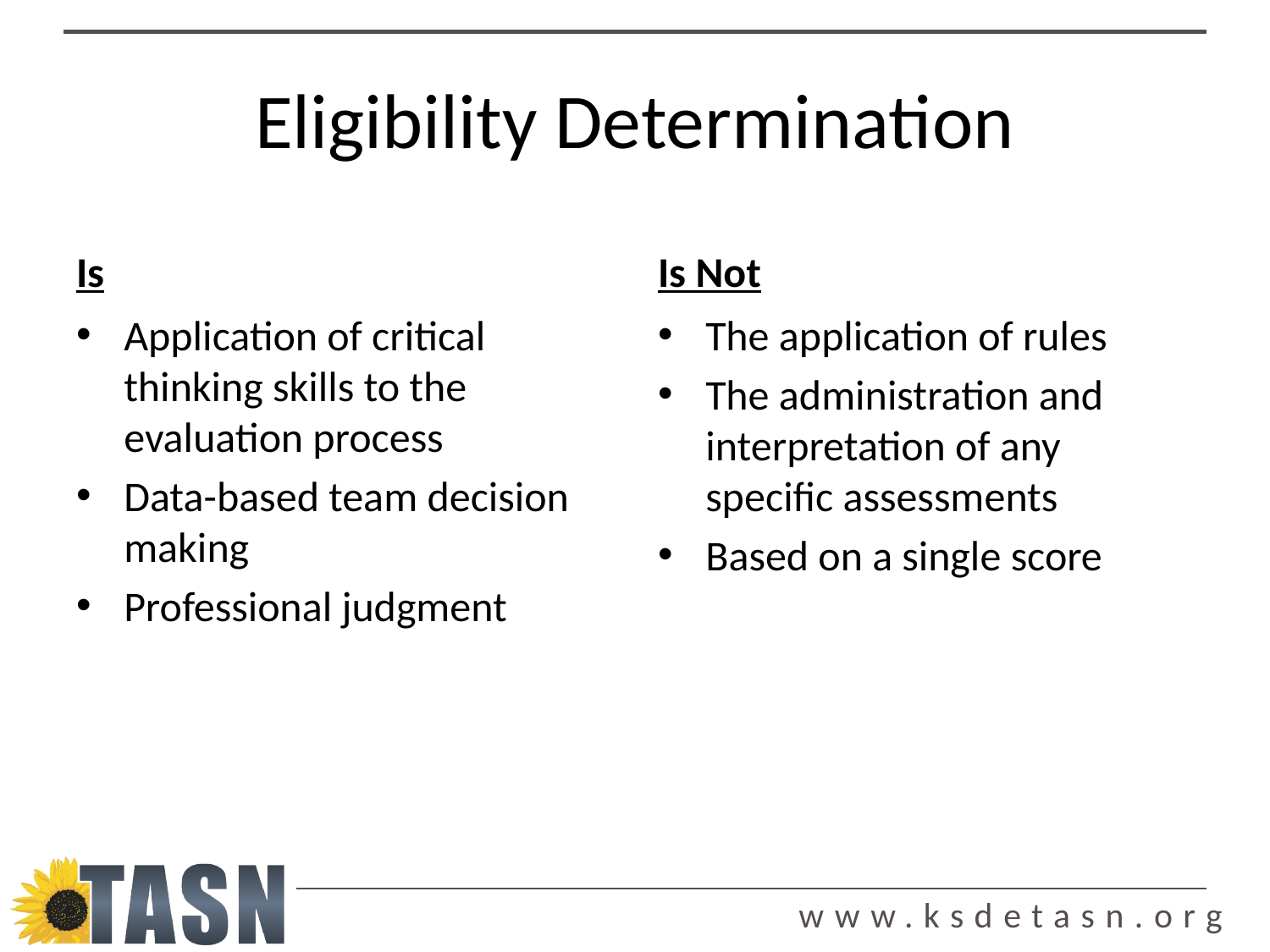

# Eligibility Determination
Is
Is Not
The application of rules
The administration and interpretation of any specific assessments
Based on a single score
Application of critical thinking skills to the evaluation process
Data-based team decision making
Professional judgment